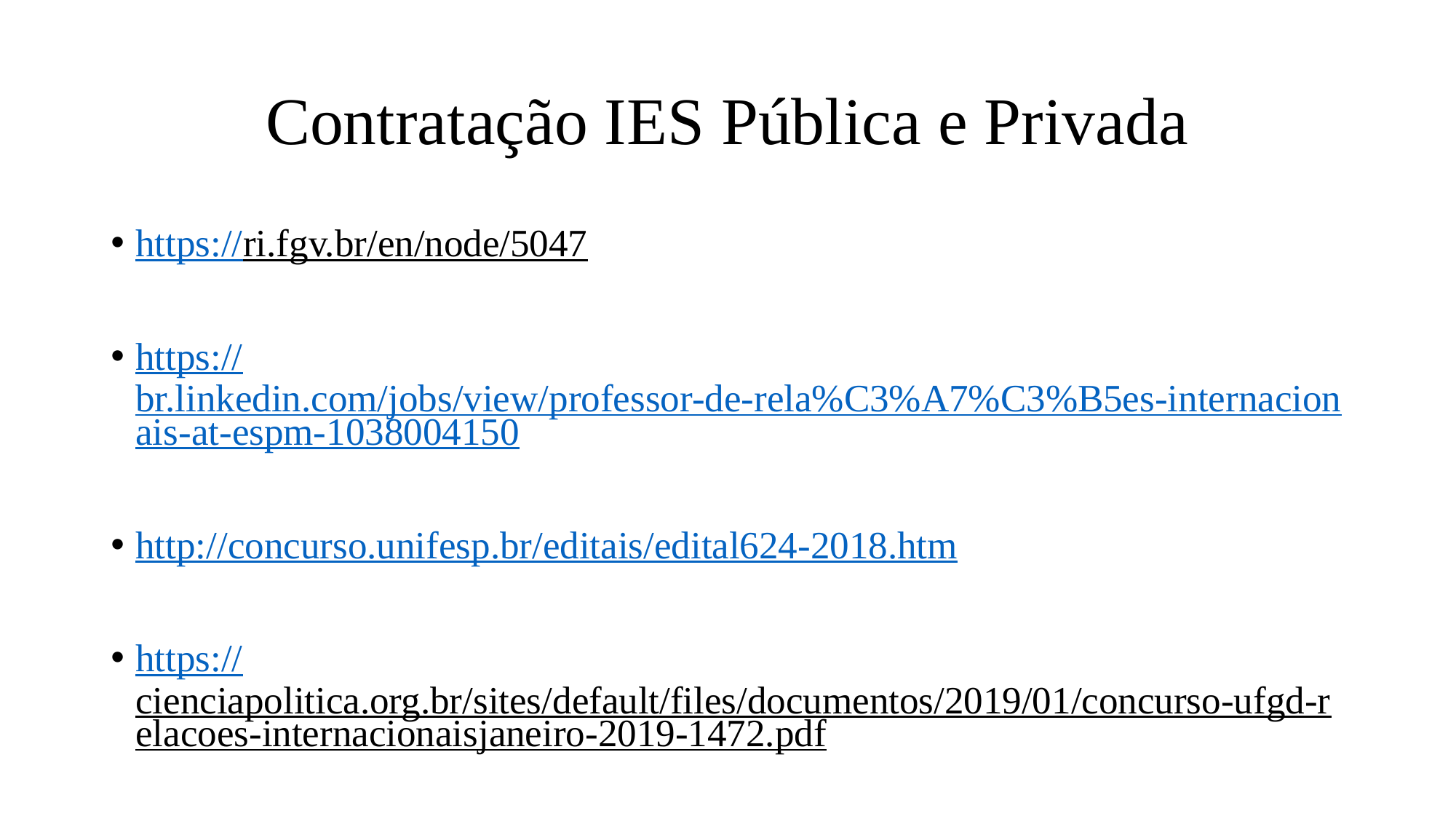

# Contratação IES Pública e Privada
https://ri.fgv.br/en/node/5047
https://br.linkedin.com/jobs/view/professor-de-rela%C3%A7%C3%B5es-internacionais-at-espm-1038004150
http://concurso.unifesp.br/editais/edital624-2018.htm
https://cienciapolitica.org.br/sites/default/files/documentos/2019/01/concurso-ufgd-relacoes-internacionaisjaneiro-2019-1472.pdf